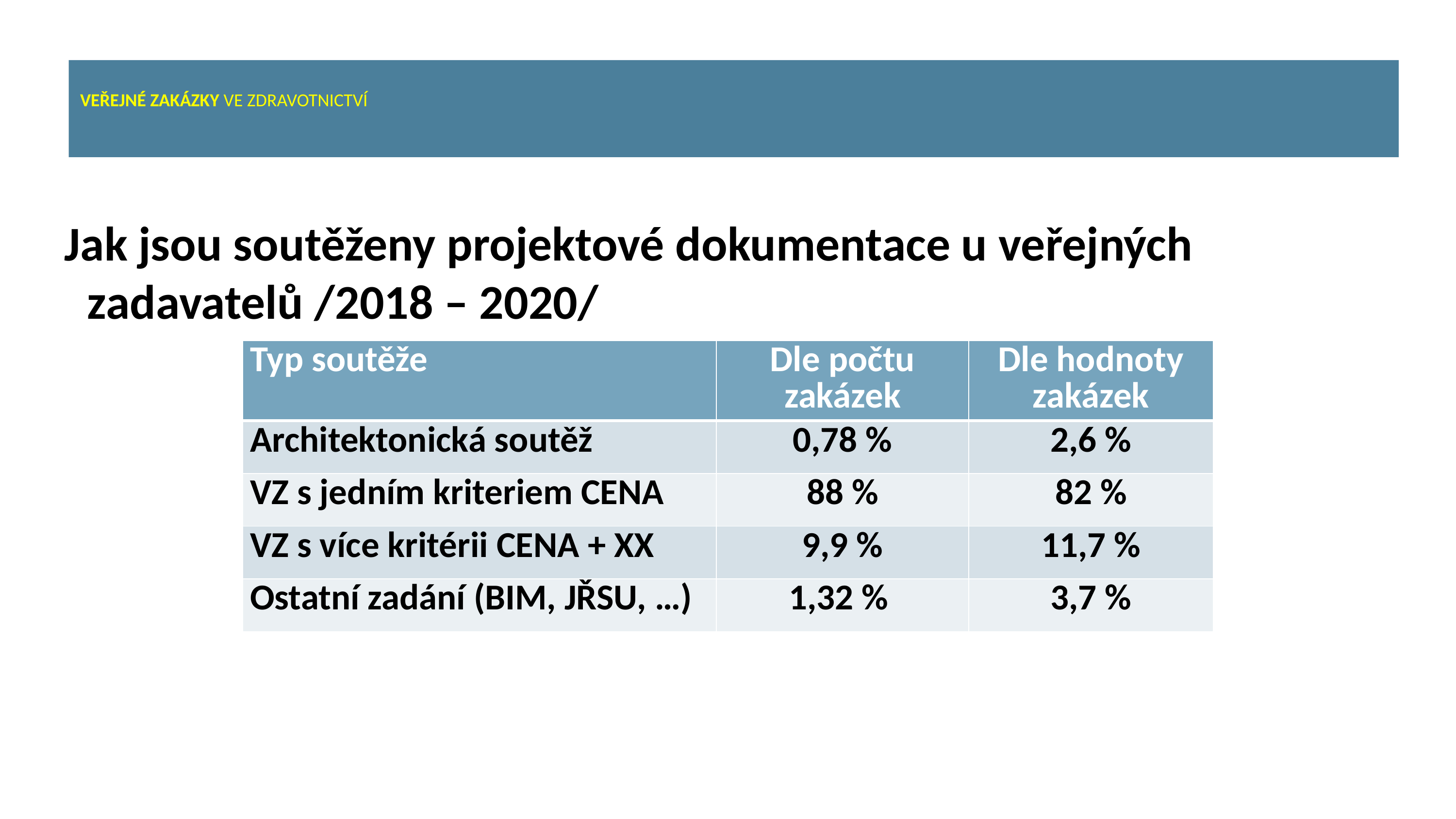

# VEŘEJNÉ ZAKÁZKY VE ZDRAVOTNICTVÍ

Jak jsou soutěženy projektové dokumentace u veřejných zadavatelů /2018 – 2020/

| Typ soutěže | Dle počtu zakázek | Dle hodnoty zakázek |
| --- | --- | --- |
| Architektonická soutěž | 0,78 % | 2,6 % |
| VZ s jedním kriteriem CENA | 88 % | 82 % |
| VZ s více kritérii CENA + XX | 9,9 % | 11,7 % |
| Ostatní zadání (BIM, JŘSU, …) | 1,32 % | 3,7 % |